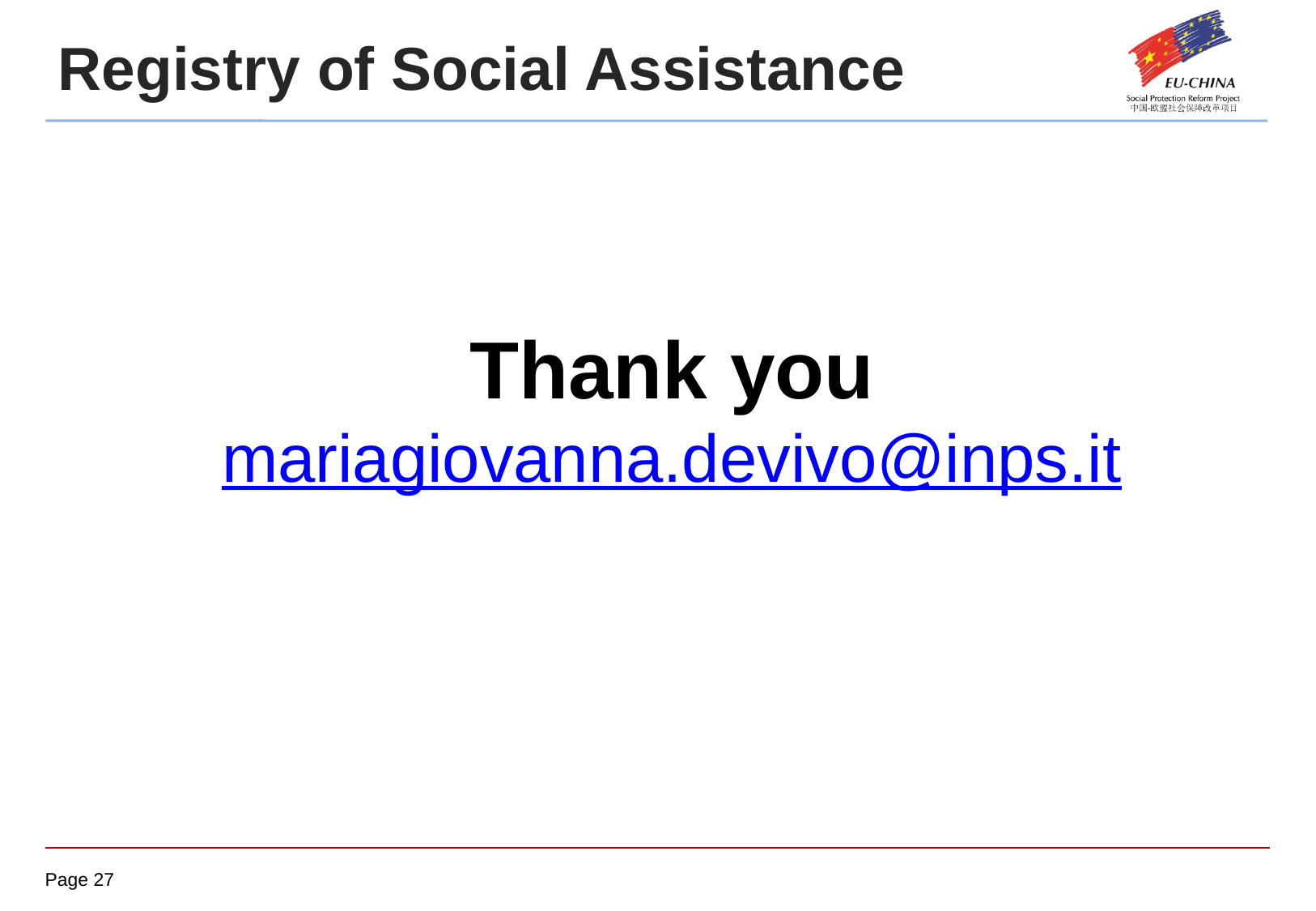

Registry of Social Assistance
Thank you
mariagiovanna.devivo@inps.it